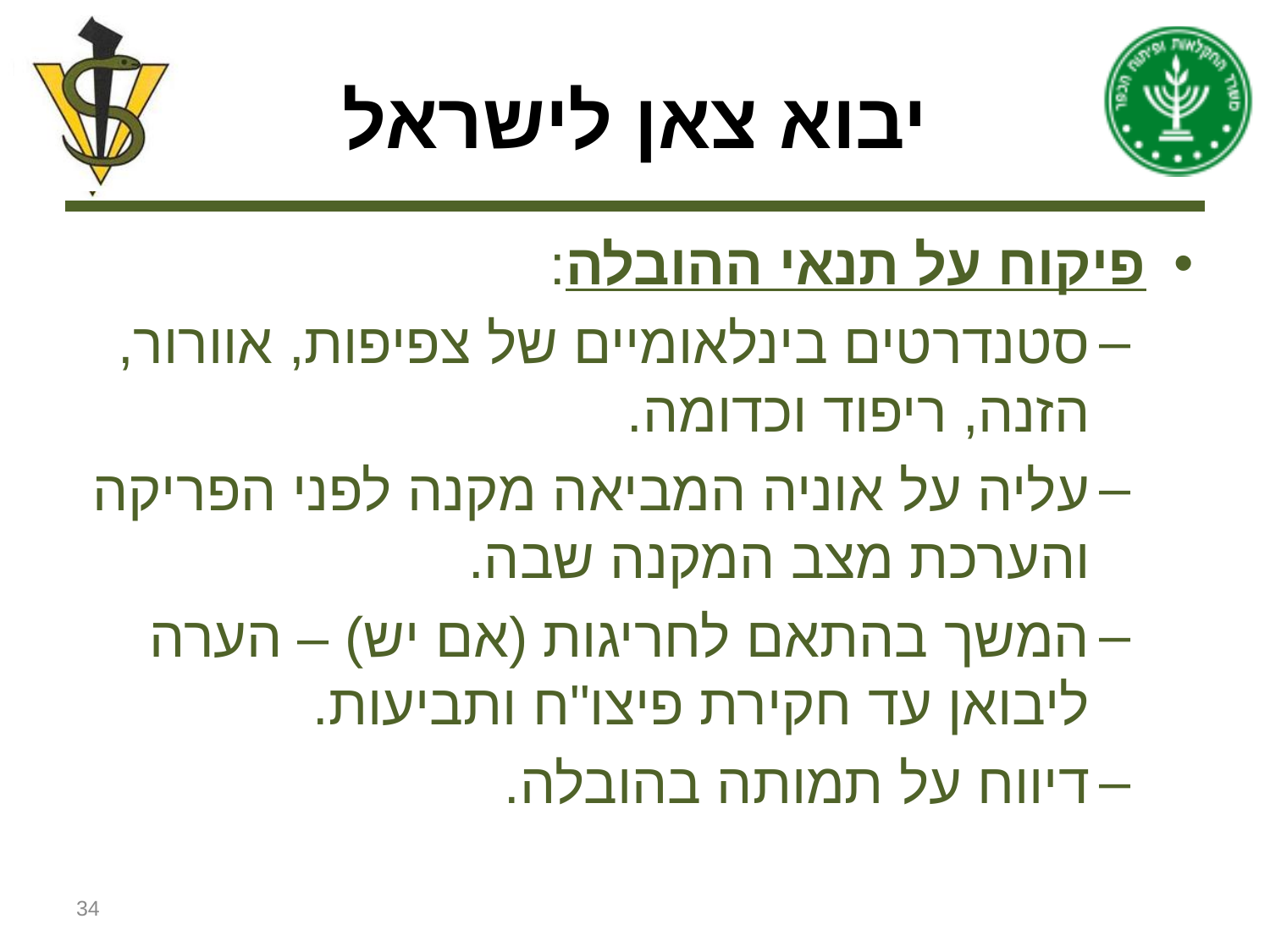

# יבוא צאן לישראל
פיקוח על תנאי ההובלה:
סטנדרטים בינלאומיים של צפיפות, אוורור, הזנה, ריפוד וכדומה.
עליה על אוניה המביאה מקנה לפני הפריקה והערכת מצב המקנה שבה.
המשך בהתאם לחריגות (אם יש) – הערה ליבואן עד חקירת פיצו"ח ותביעות.
דיווח על תמותה בהובלה.
34